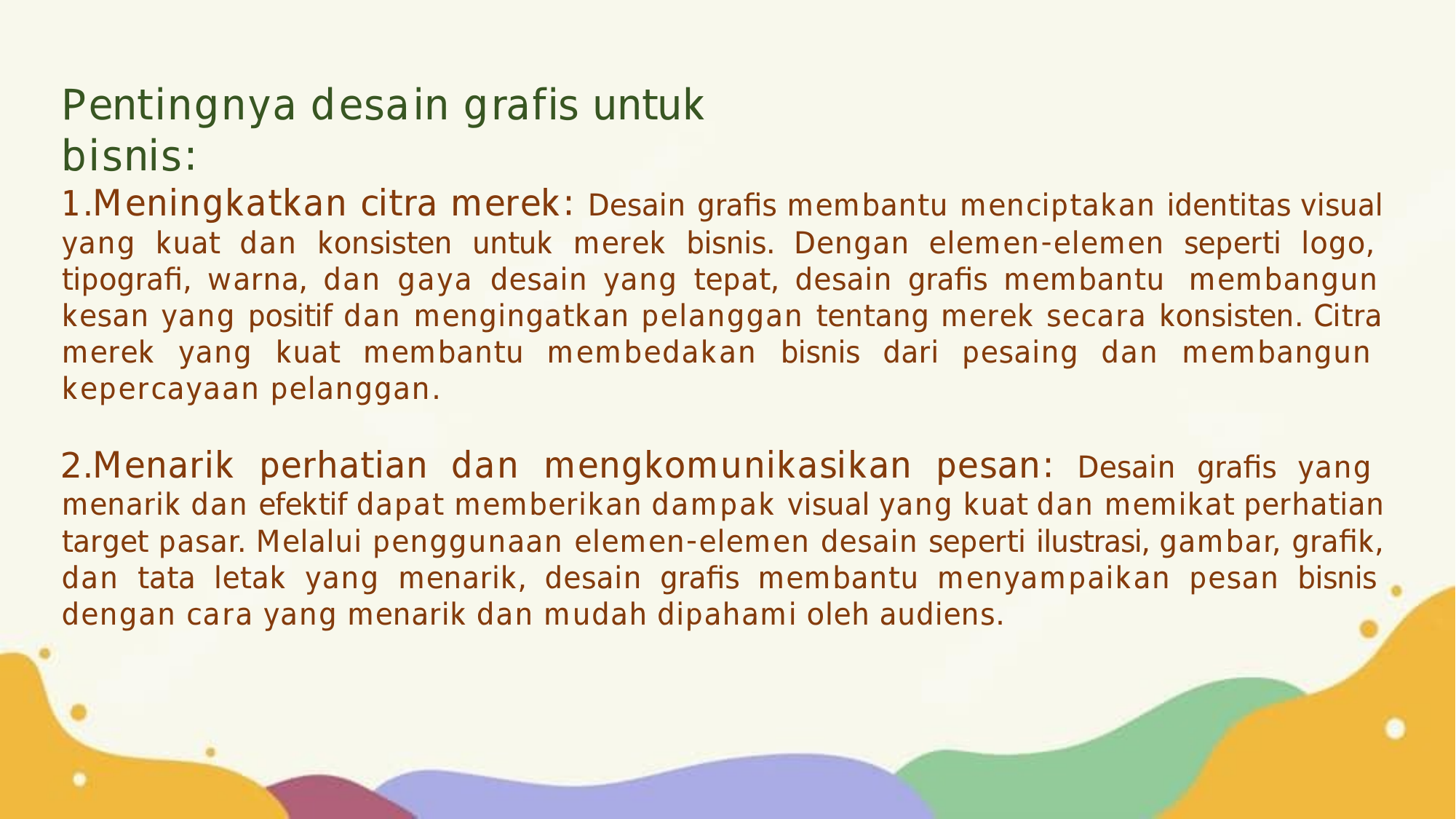

# Pentingnya desain grafis untuk bisnis:
Meningkatkan citra merek: Desain grafis membantu menciptakan identitas visual  yang kuat dan konsisten untuk merek bisnis. Dengan elemen-elemen seperti logo,  tipografi, warna, dan gaya desain yang tepat, desain grafis membantu membangun  kesan yang positif dan mengingatkan pelanggan tentang merek secara konsisten. Citra  merek yang kuat membantu membedakan bisnis dari pesaing dan membangun  kepercayaan pelanggan.

Menarik perhatian dan mengkomunikasikan pesan: Desain grafis yang  menarik dan efektif dapat memberikan dampak visual yang kuat dan memikat perhatian  target pasar. Melalui penggunaan elemen-elemen desain seperti ilustrasi, gambar, grafik,  dan tata letak yang menarik, desain grafis membantu menyampaikan pesan bisnis  dengan cara yang menarik dan mudah dipahami oleh audiens.